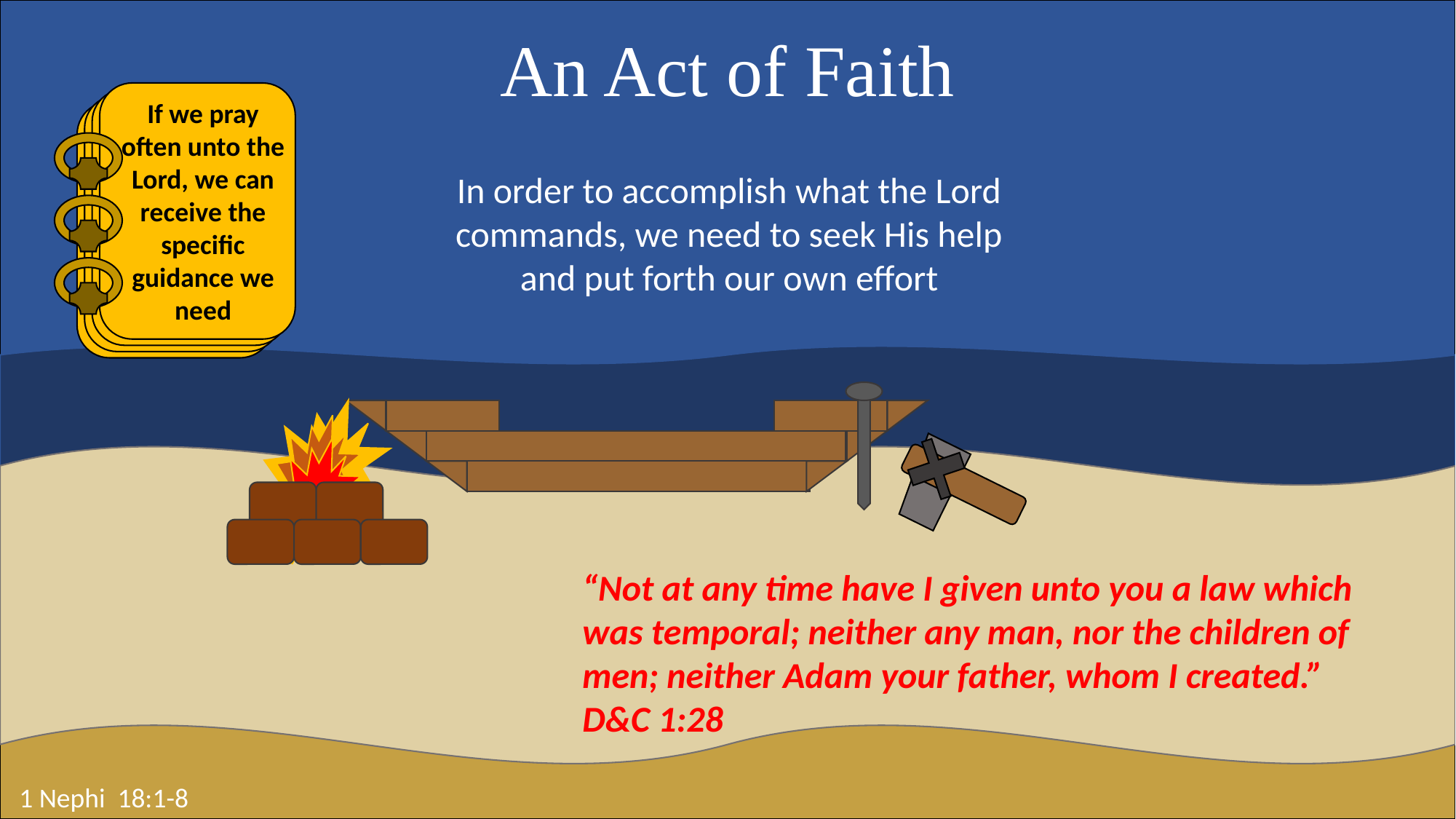

An Act of Faith

If we pray often unto the Lord, we can receive the specific guidance we need
In order to accomplish what the Lord commands, we need to seek His help and put forth our own effort

“Not at any time have I given unto you a law which was temporal; neither any man, nor the children of men; neither Adam your father, whom I created.” D&C 1:28
1 Nephi  18:1-8